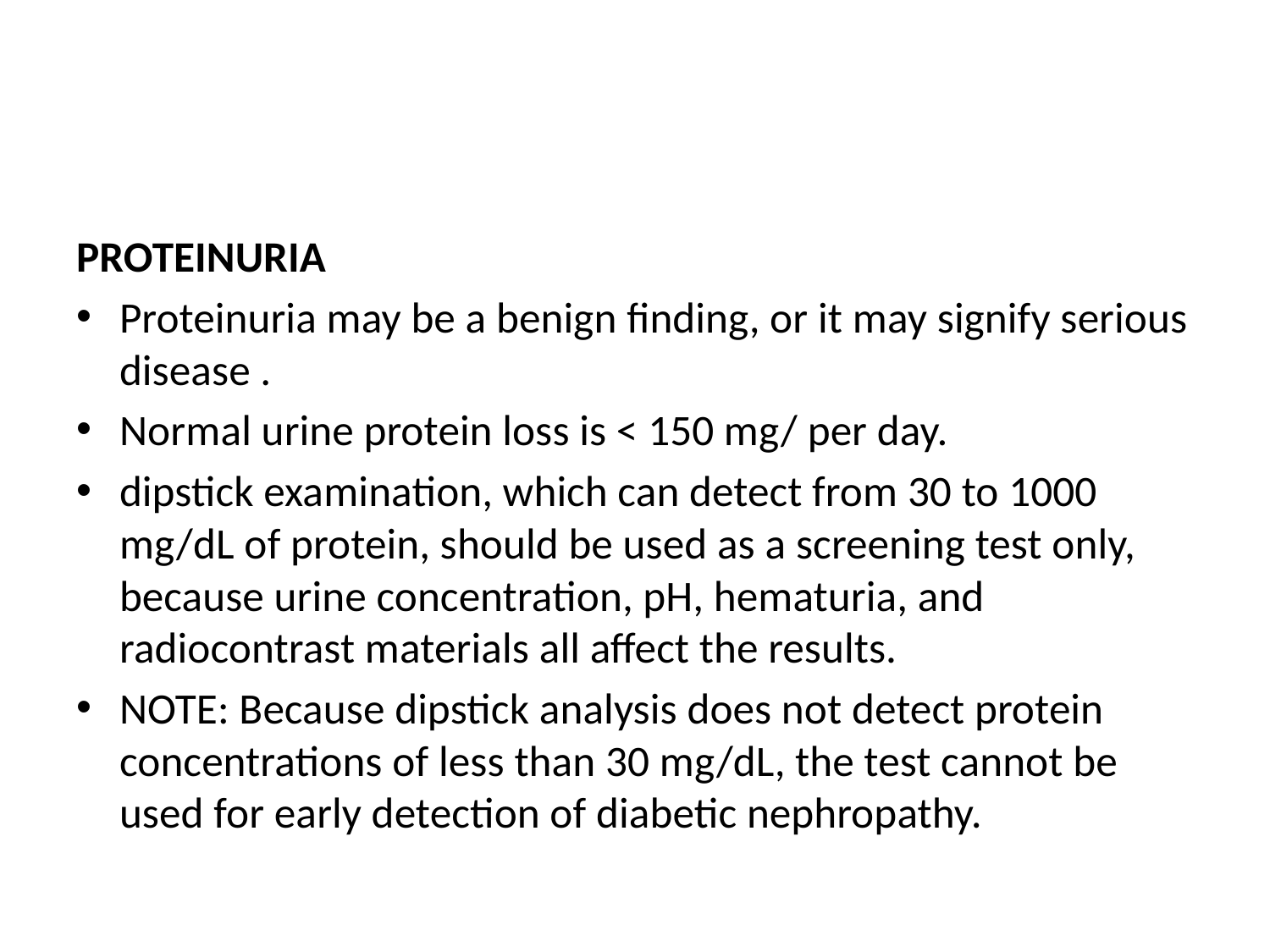

#
PROTEINURIA
Proteinuria may be a benign finding, or it may signify serious disease .
Normal urine protein loss is < 150 mg/ per day.
dipstick examination, which can detect from 30 to 1000 mg/dL of protein, should be used as a screening test only, because urine concentration, pH, hematuria, and radiocontrast materials all affect the results.
NOTE: Because dipstick analysis does not detect protein concentrations of less than 30 mg/dL, the test cannot be used for early detection of diabetic nephropathy.